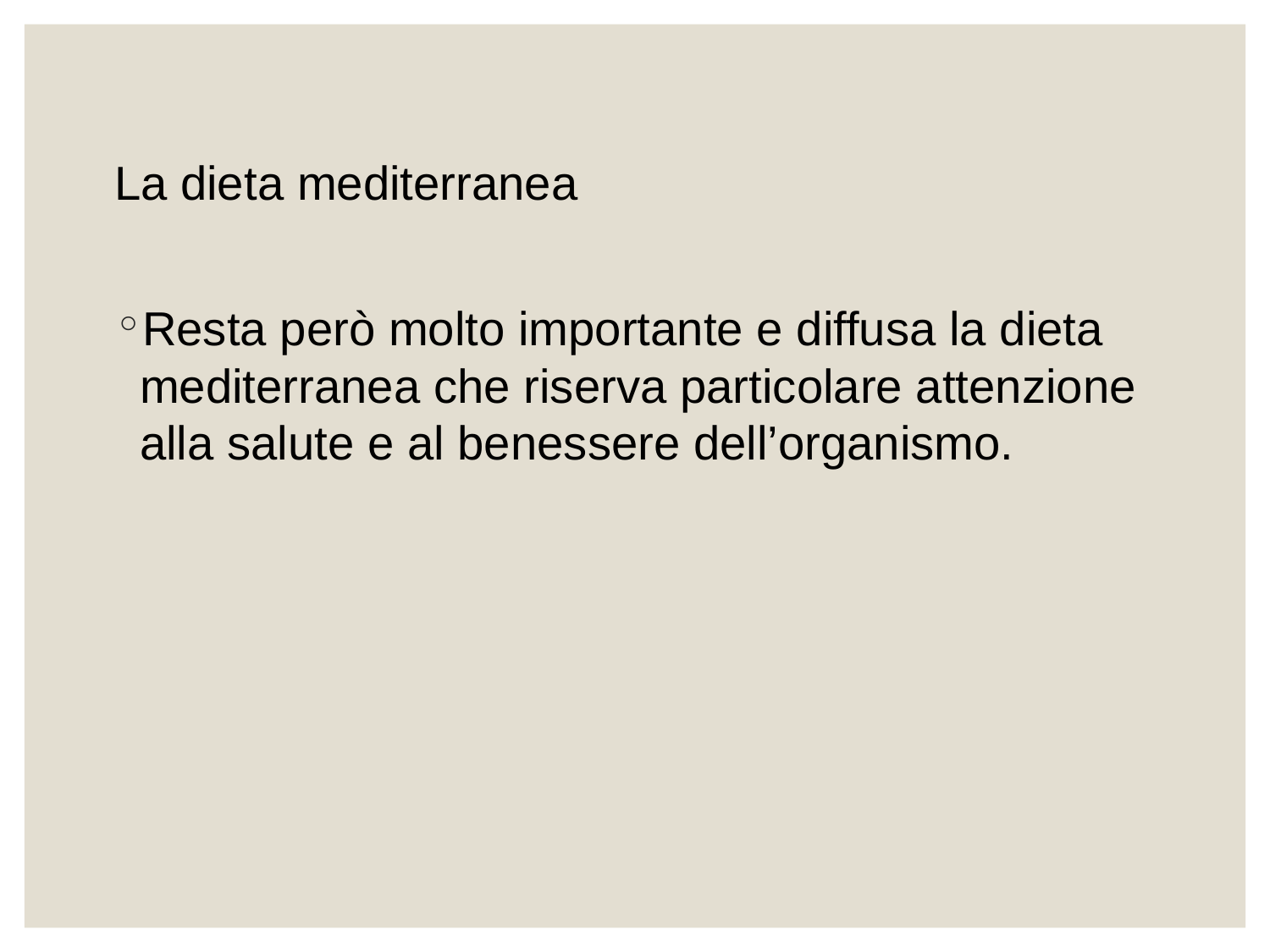

# La dieta mediterranea
Resta però molto importante e diffusa la dieta mediterranea che riserva particolare attenzione alla salute e al benessere dell’organismo.